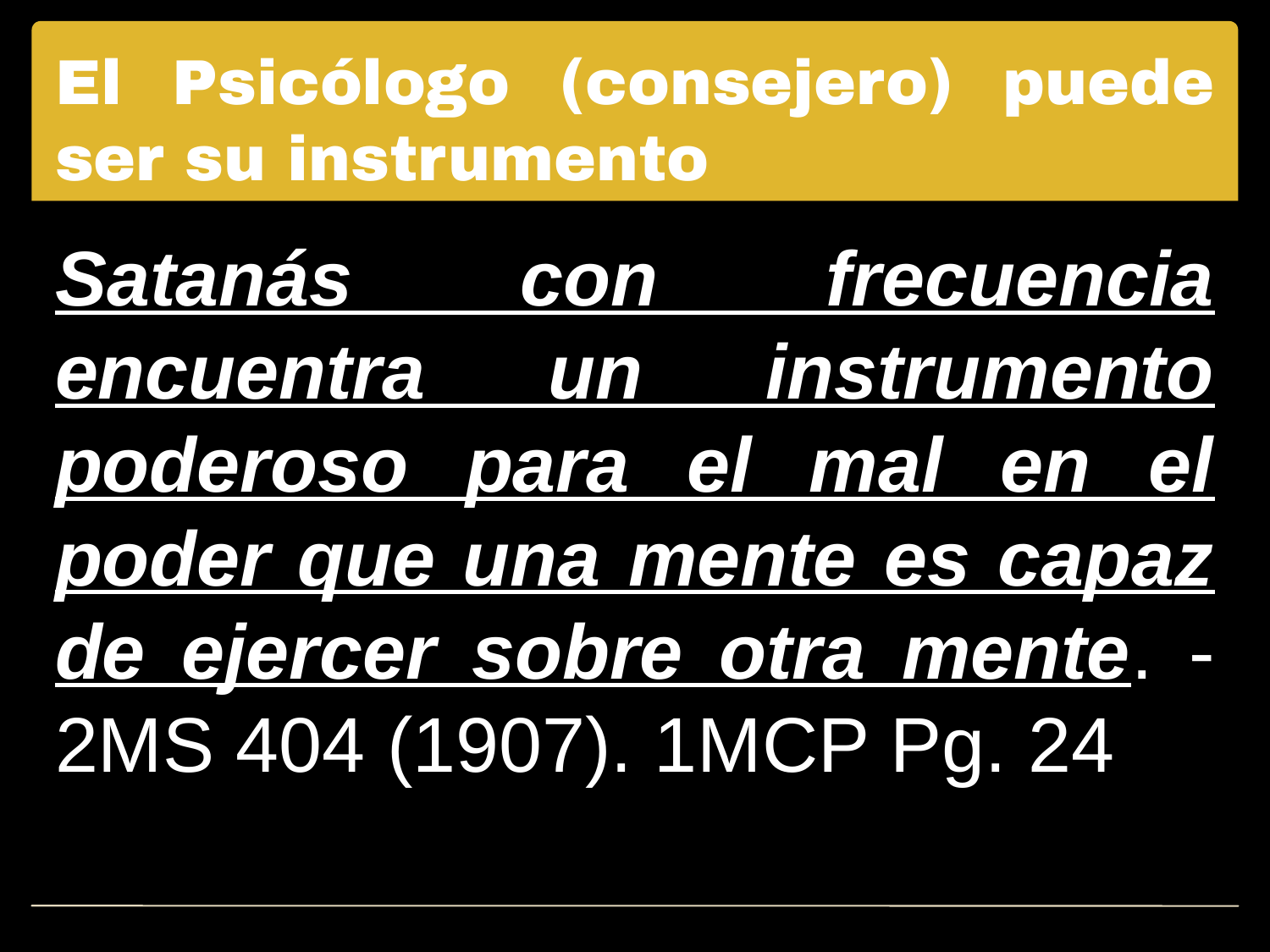

# El Psicólogo (consejero) puede ser su instrumento
Satanás con frecuencia encuentra un instrumento poderoso para el mal en el poder que una mente es capaz de ejercer sobre otra mente. -2MS 404 (1907). 1MCP Pg. 24